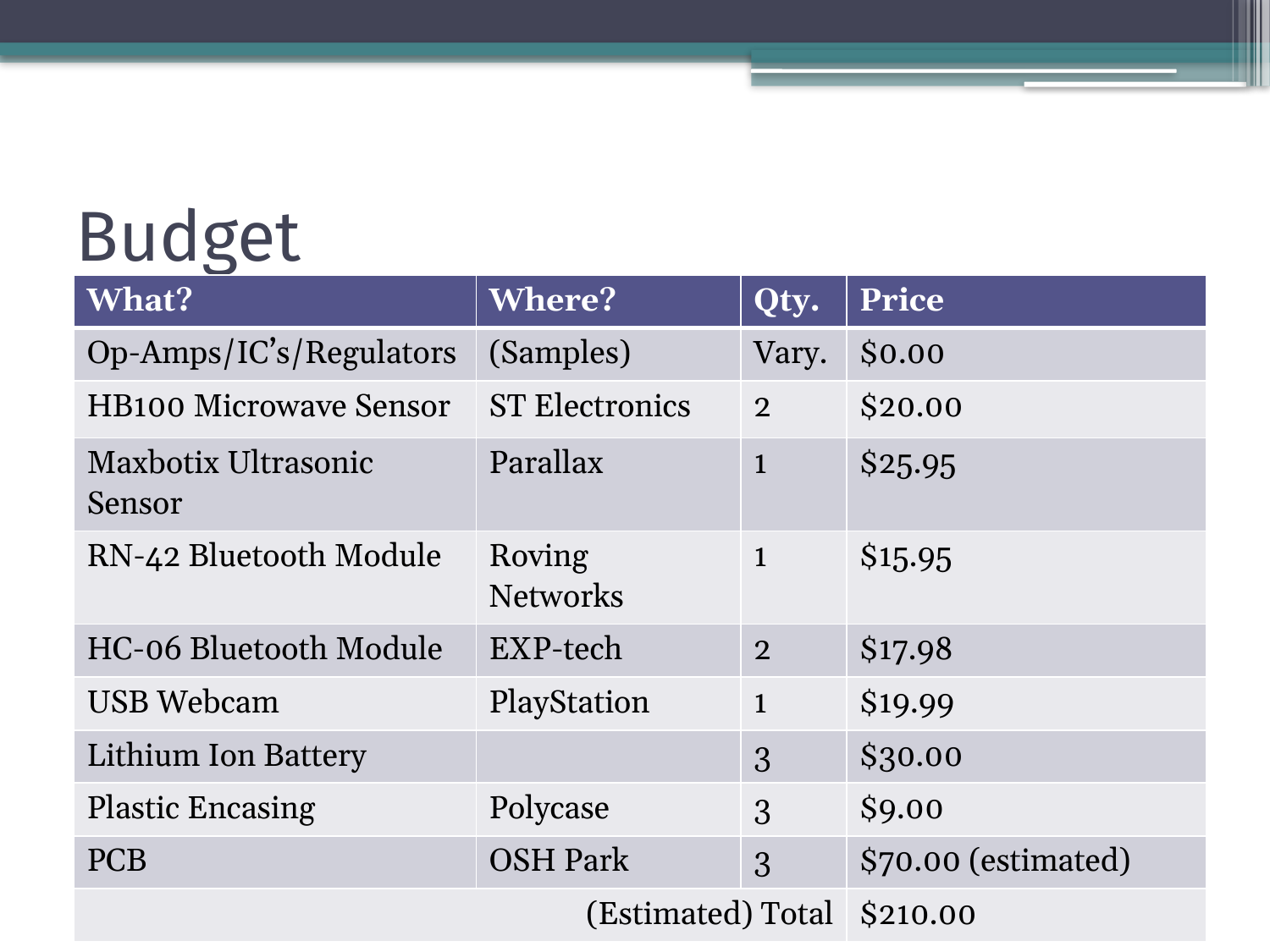

# Budget
| What? | Where? | Qty. | Price |
| --- | --- | --- | --- |
| Op-Amps/IC’s/Regulators | (Samples) | Vary. | $0.00 |
| HB100 Microwave Sensor | ST Electronics | 2 | $20.00 |
| Maxbotix Ultrasonic Sensor | Parallax | 1 | $25.95 |
| RN-42 Bluetooth Module | Roving Networks | 1 | $15.95 |
| HC-06 Bluetooth Module | EXP-tech | 2 | $17.98 |
| USB Webcam | PlayStation | 1 | $19.99 |
| Lithium Ion Battery |  | 3 | $30.00 |
| Plastic Encasing | Polycase | 3 | $9.00 |
| PCB | OSH Park | 3 | $70.00 (estimated) |
| (Estimated) Total |  |  | $210.00 |